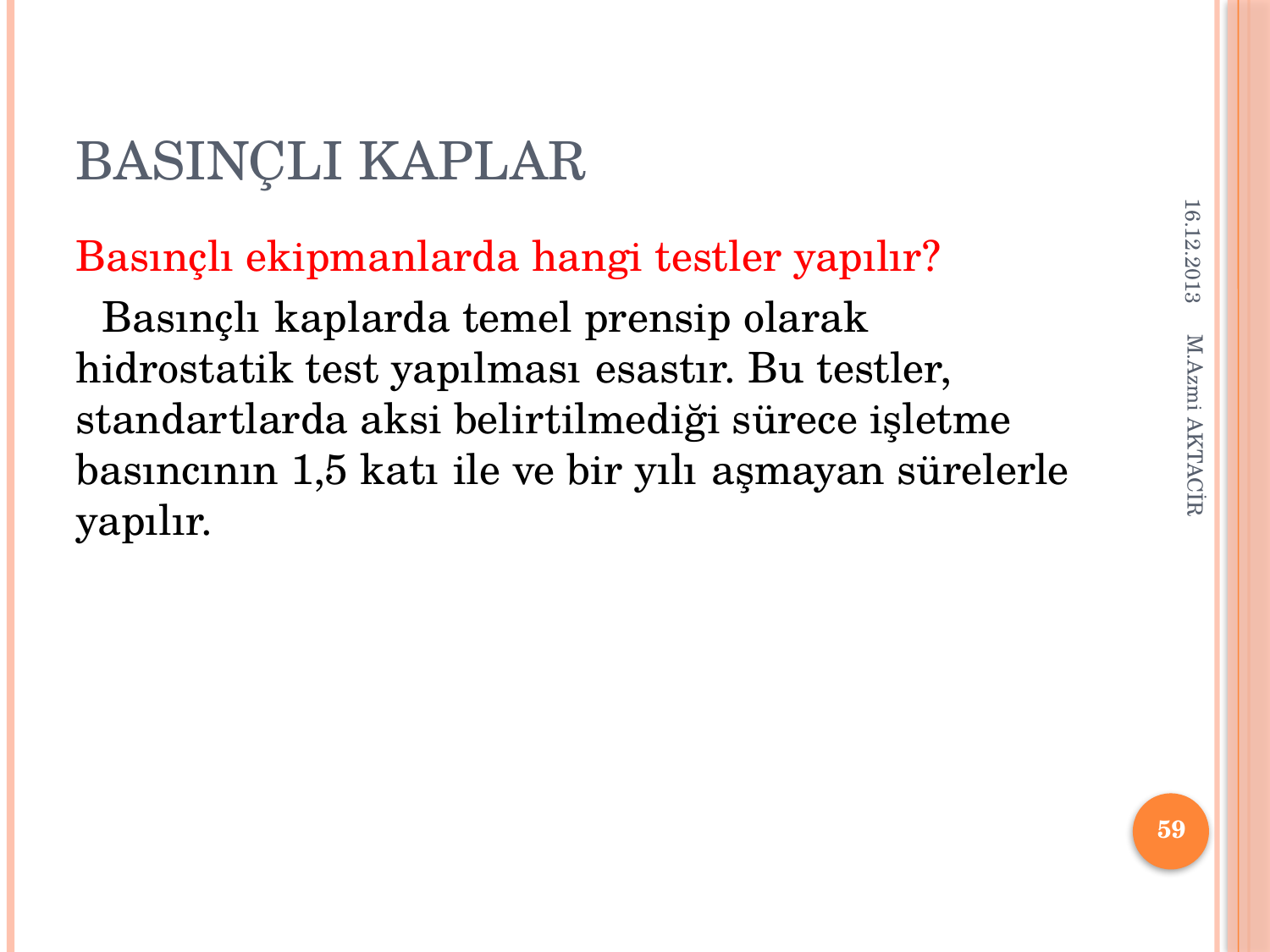

# BASINÇLI KAPLAR
16.12.2013
Basınçlı ekipmanlarda hangi testler yapılır?
  Basınçlı kaplarda temel prensip olarak hidrostatik test yapılması esastır. Bu testler, standartlarda aksi belirtilmediği sürece işletme basıncının 1,5 katı ile ve bir yılı aşmayan sürelerle yapılır.
M.Azmi AKTACİR
59